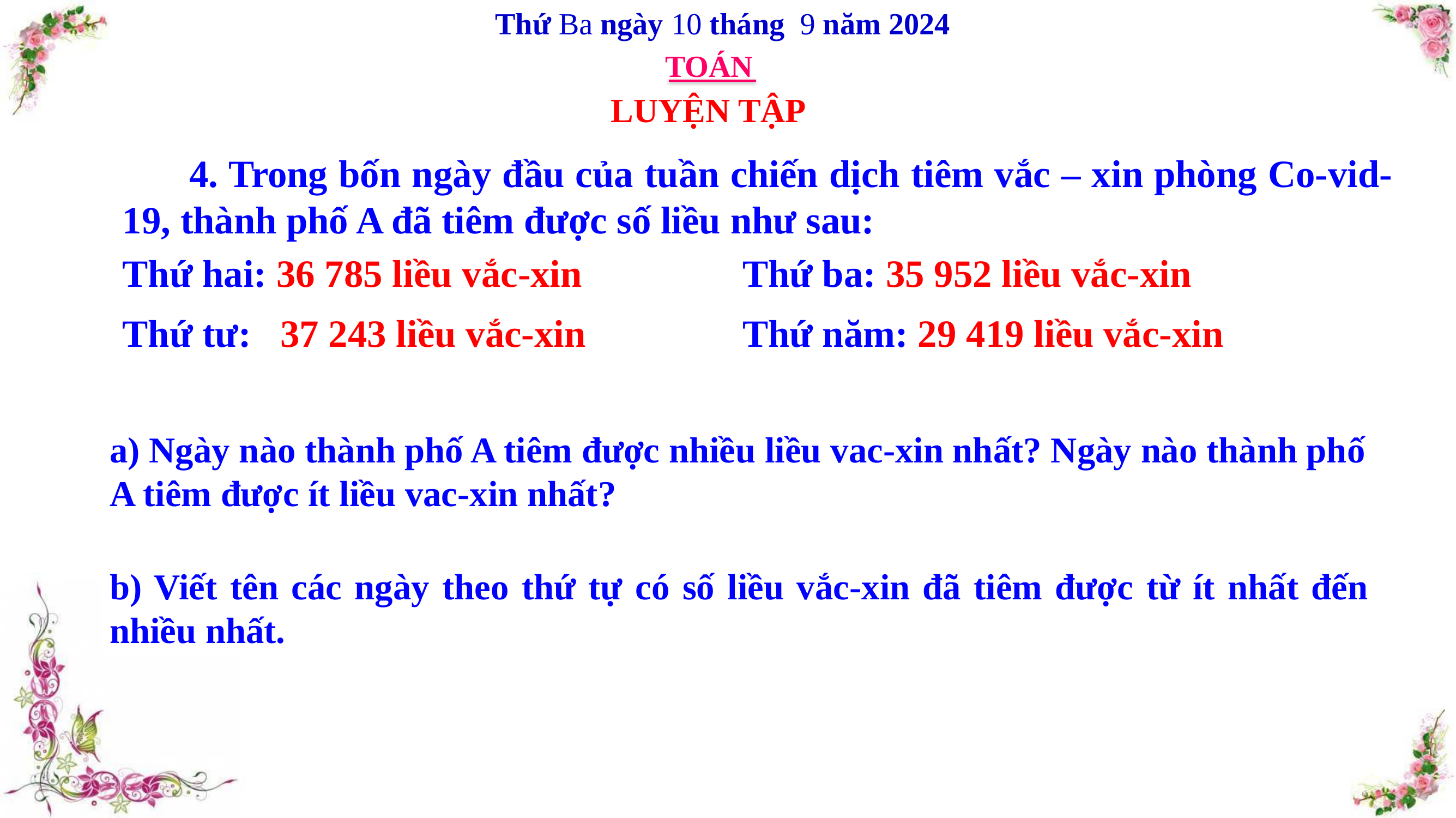

Thứ Ba ngày 10 tháng  9 năm 2024
TOÁN
LUYỆN TẬP
      4. Trong bốn ngày đầu của tuần chiến dịch tiêm vắc – xin phòng Co-vid-19, thành phố A đã tiêm được số liều như sau:
Thứ hai: 36 785 liều vắc-xin		     Thứ ba: 35 952 liều vắc-xin
Thứ tư:   37 243 liều vắc-xin		     Thứ năm: 29 419 liều vắc-xin
a) Ngày nào thành phố A tiêm được nhiều liều vac-xin nhất? Ngày nào thành phố A tiêm được ít liều vac-xin nhất?
b) Viết tên các ngày theo thứ tự có số liều vắc-xin đã tiêm được từ ít nhất đến nhiều nhất.